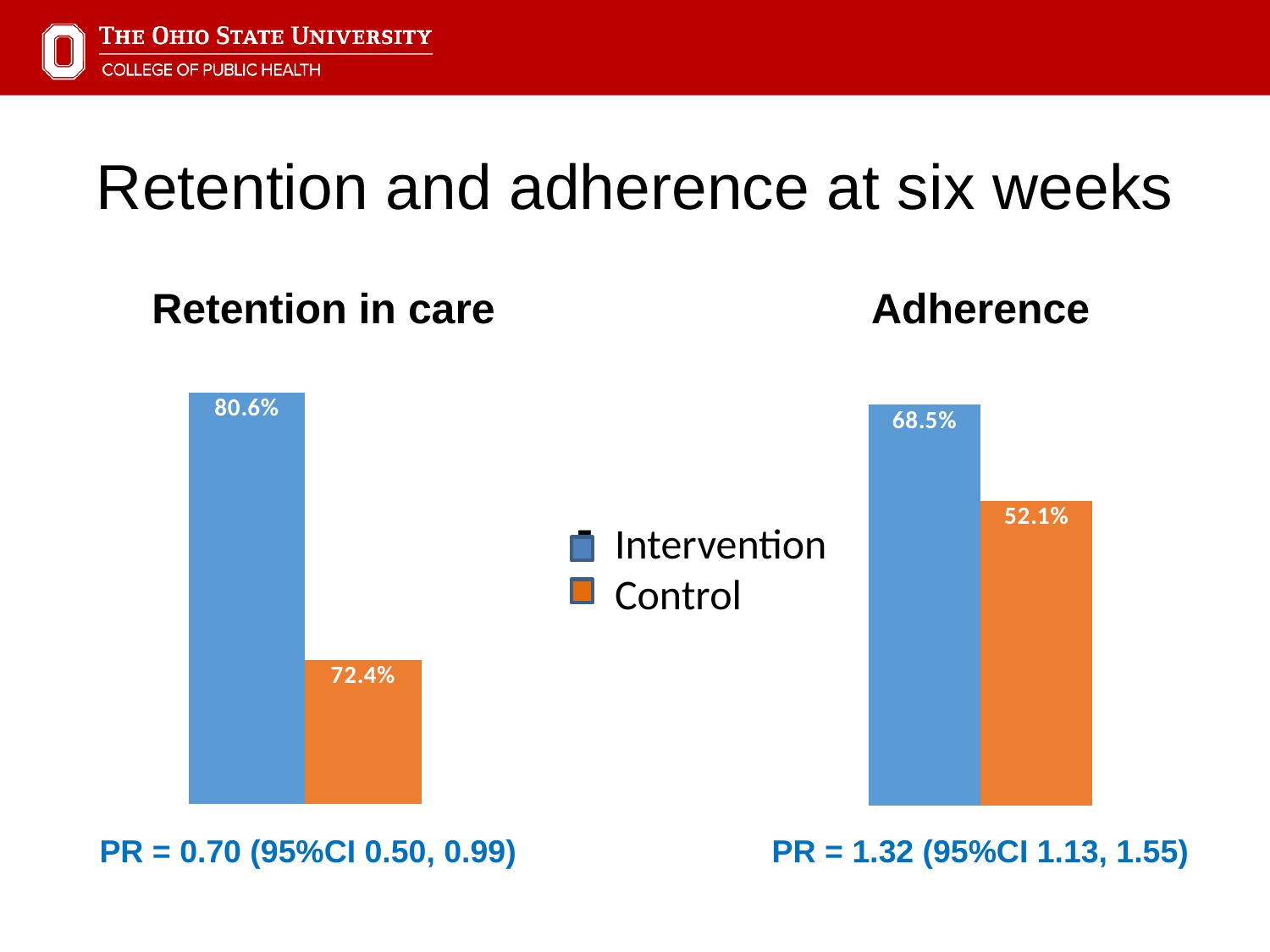

# Retention and adherence at six weeks
Retention in care
Adherence

### Chart

| Category |  |  |
|---|---|---|
| Adherence  | 0.685 | 0.521 |

### Chart

| Category | Intervention group | Control group |
|---|---|---|
| Retention  | 0.806 | 0.724 |
Intervention
Control

PR = 0.70 (95%CI 0.50, 0.99)
PR = 1.32 (95%CI 1.13, 1.55)